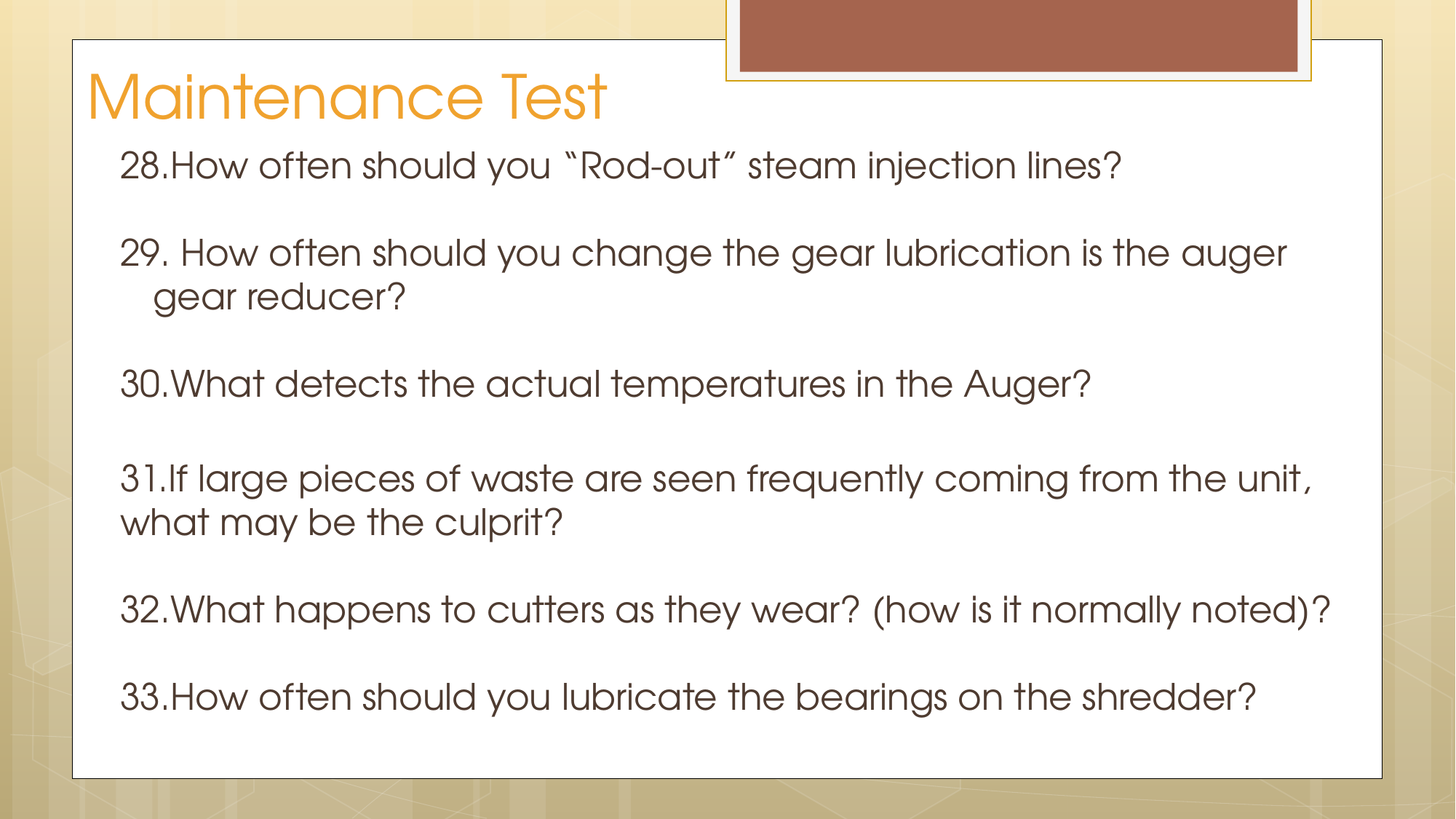

# Maintenance Test
28.How often should you “Rod-out” steam injection lines?

29. How often should you change the gear lubrication is the auger gear reducer?

30.What detects the actual temperatures in the Auger?

31.If large pieces of waste are seen frequently coming from the unit, what may be the culprit?

32.What happens to cutters as they wear? (how is it normally noted)?

33.How often should you lubricate the bearings on the shredder?